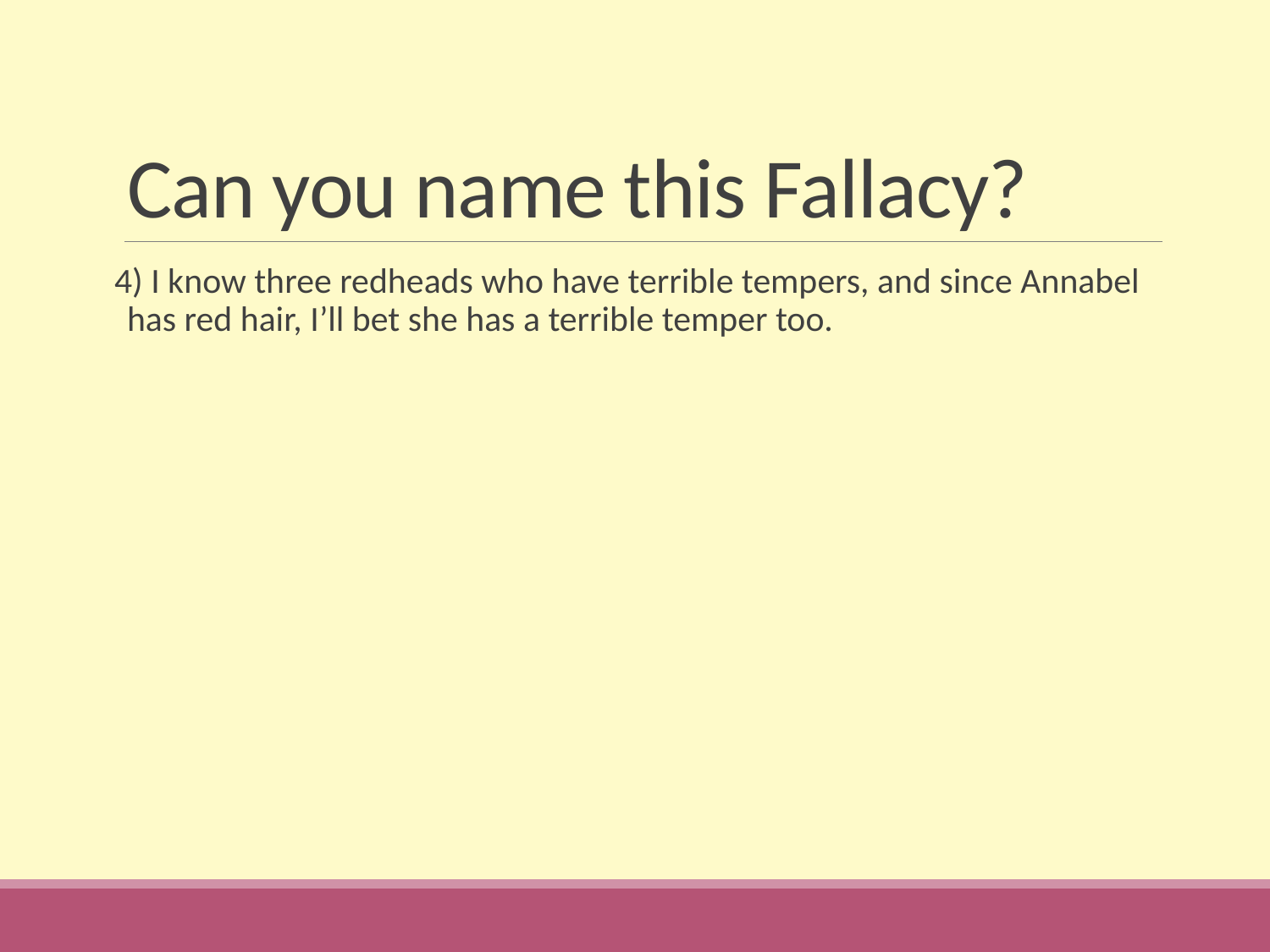

# Can you name this Fallacy?
4) I know three redheads who have terrible tempers, and since Annabel has red hair, I’ll bet she has a terrible temper too.